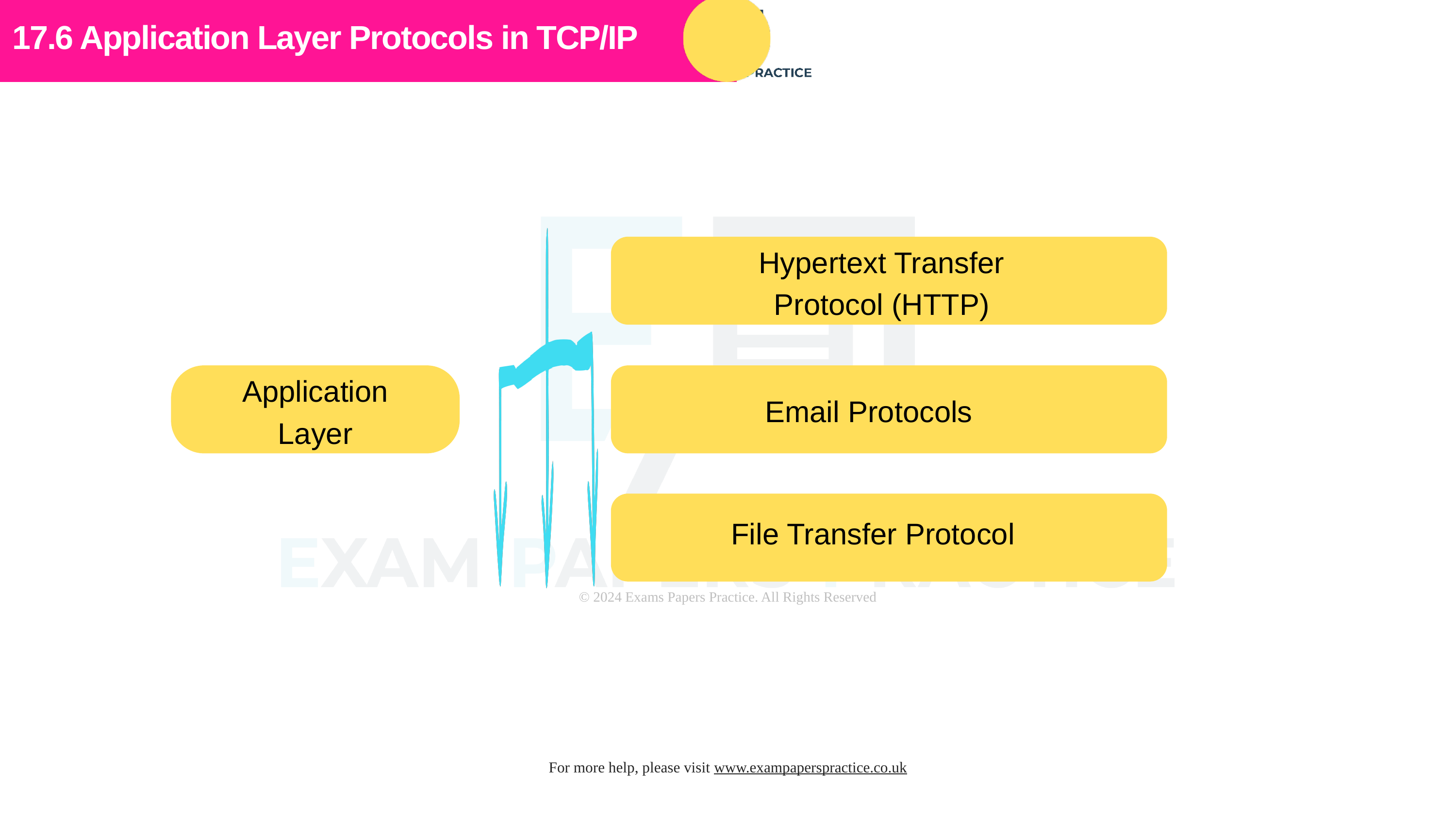

Subtopic 1
17.6 Application Layer Protocols in TCP/IP

Hypertext Transfer Protocol (HTTP)

Application Layer
Email Protocols

File Transfer Protocol